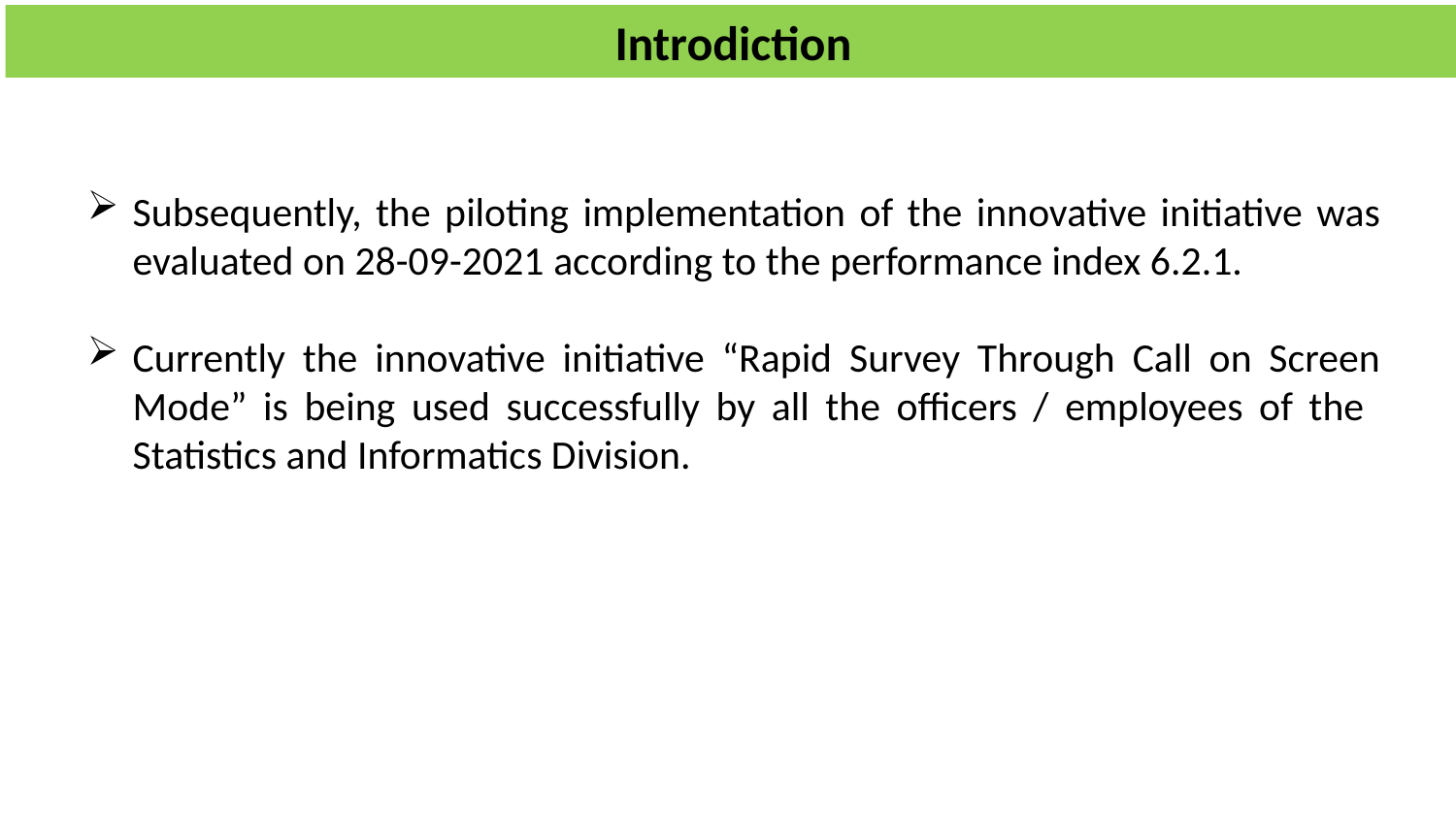

Introdiction
Subsequently, the piloting implementation of the innovative initiative was evaluated on 28-09-2021 according to the performance index 6.2.1.

Currently the innovative initiative “Rapid Survey Through Call on Screen Mode” is being used successfully by all the officers / employees of the  Statistics and Informatics Division.